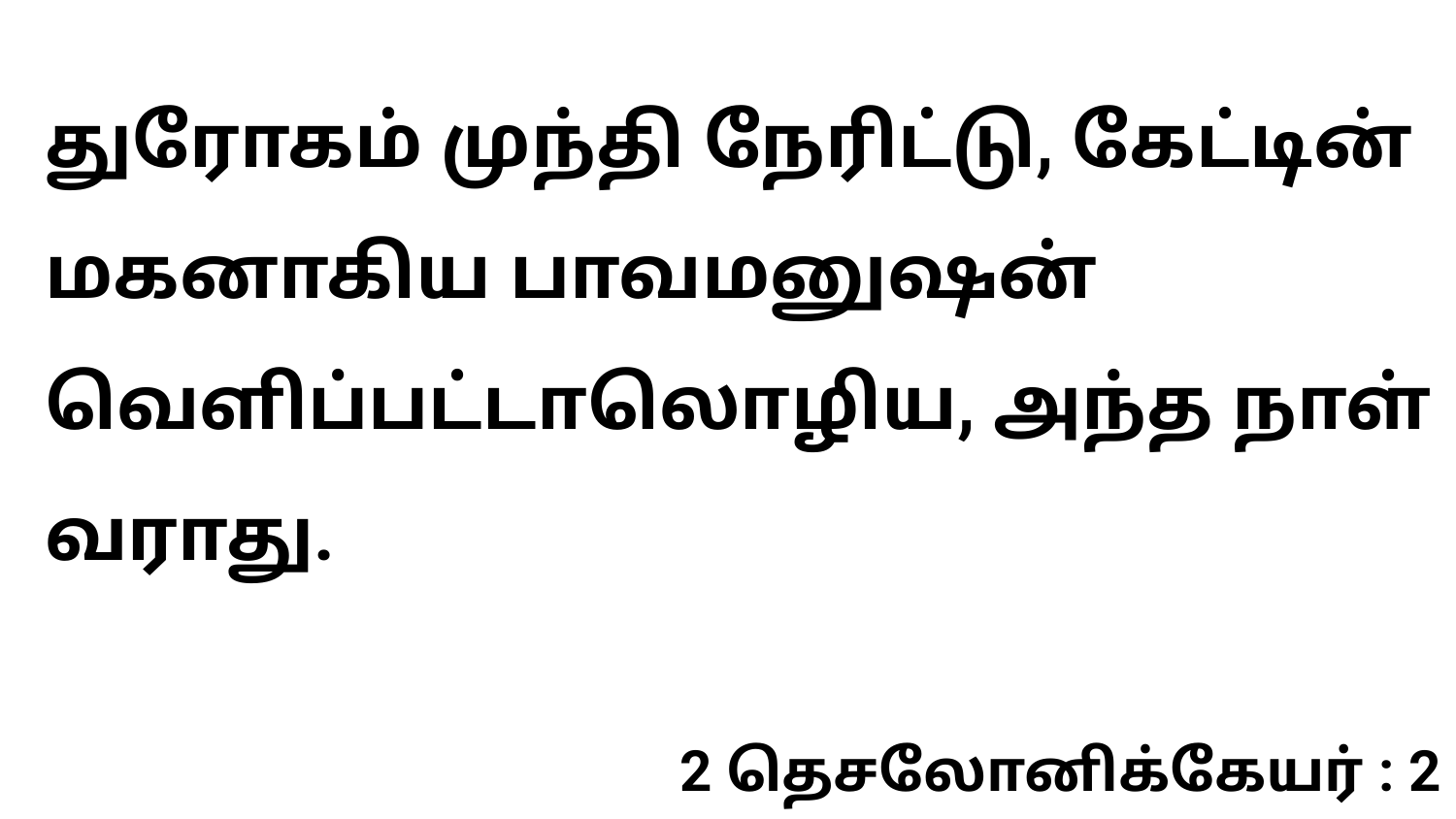

துரோகம் முந்தி நேரிட்டு, கேட்டின் மகனாகிய பாவமனுஷன் வெளிப்பட்டாலொழிய, அந்த நாள் வராது.
2 தெசலோனிக்கேயர் : 2